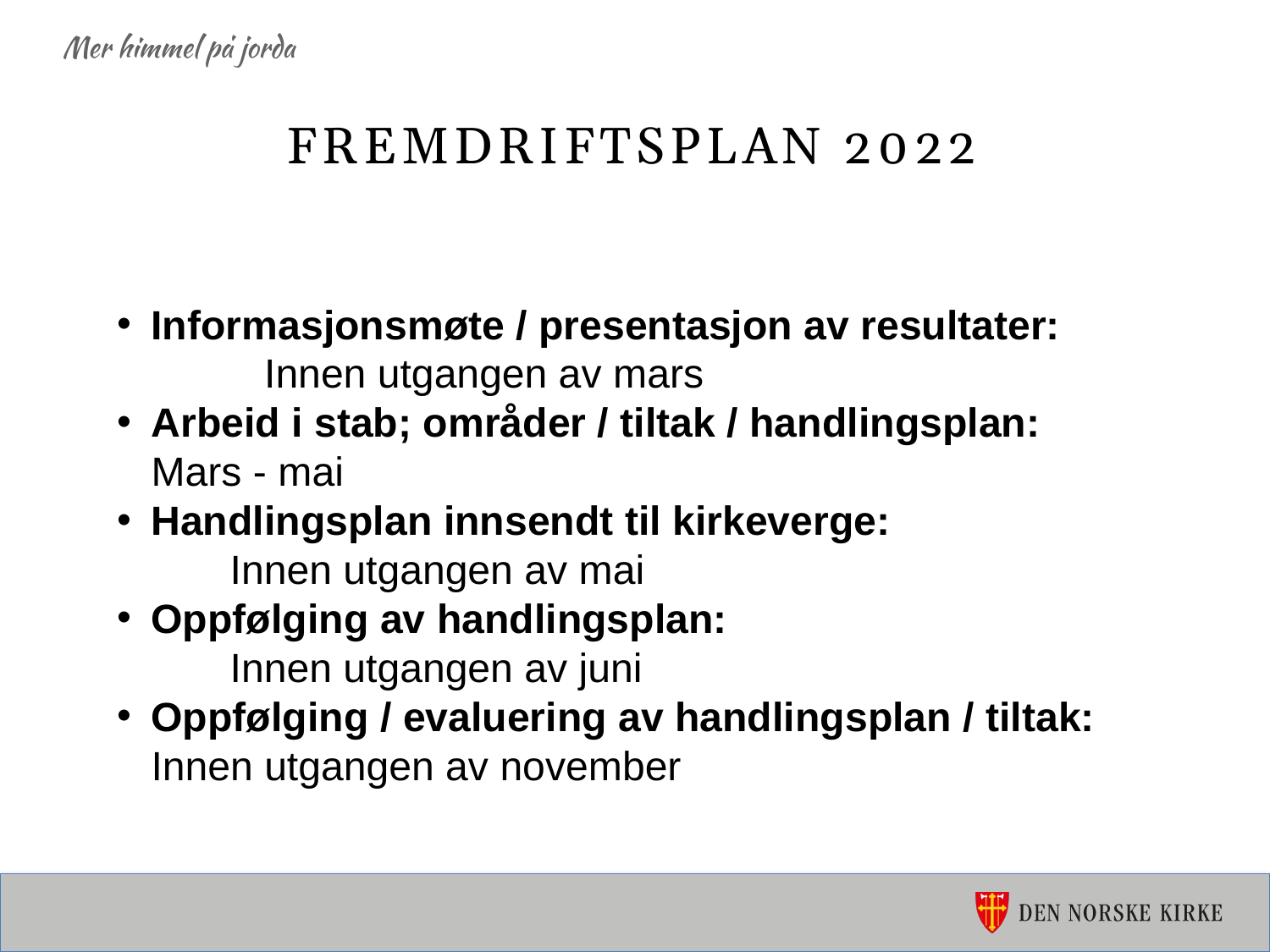

# Fremdriftsplan 2022
Informasjonsmøte / presentasjon av resultater: 	Innen utgangen av mars
Arbeid i stab; områder / tiltak / handlingsplan: 	Mars - mai
Handlingsplan innsendt til kirkeverge:
	Innen utgangen av mai
Oppfølging av handlingsplan:
	Innen utgangen av juni
Oppfølging / evaluering av handlingsplan / tiltak: 	Innen utgangen av november